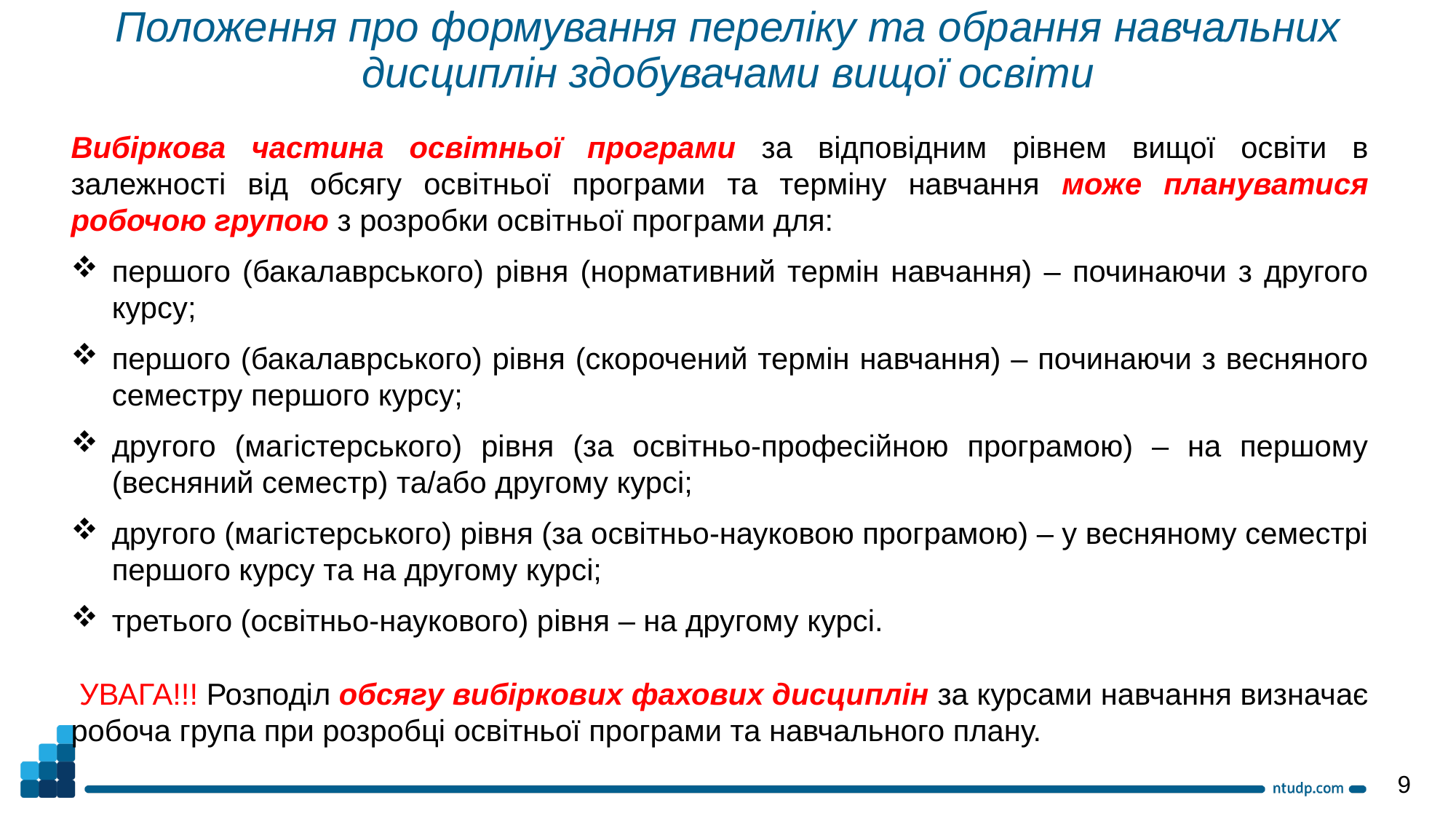

Положення про формування переліку та обрання навчальних дисциплін здобувачами вищої освіти
Вибіркова частина освітньої програми за відповідним рівнем вищої освіти в залежності від обсягу освітньої програми та терміну навчання може плануватися робочою групою з розробки освітньої програми для:

першого (бакалаврського) рівня (нормативний термін навчання) – починаючи з другого курсу;

першого (бакалаврського) рівня (скорочений термін навчання) – починаючи з весняного семестру першого курсу;

другого (магістерського) рівня (за освітньо-професійною програмою) – на першому (весняний семестр) та/або другому курсі;

другого (магістерського) рівня (за освітньо-науковою програмою) – у весняному семестрі першого курсу та на другому курсі;

третього (освітньо-наукового) рівня – на другому курсі.

 УВАГА!!! Розподіл обсягу вибіркових фахових дисциплін за курсами навчання визначає робоча група при розробці освітньої програми та навчального плану.